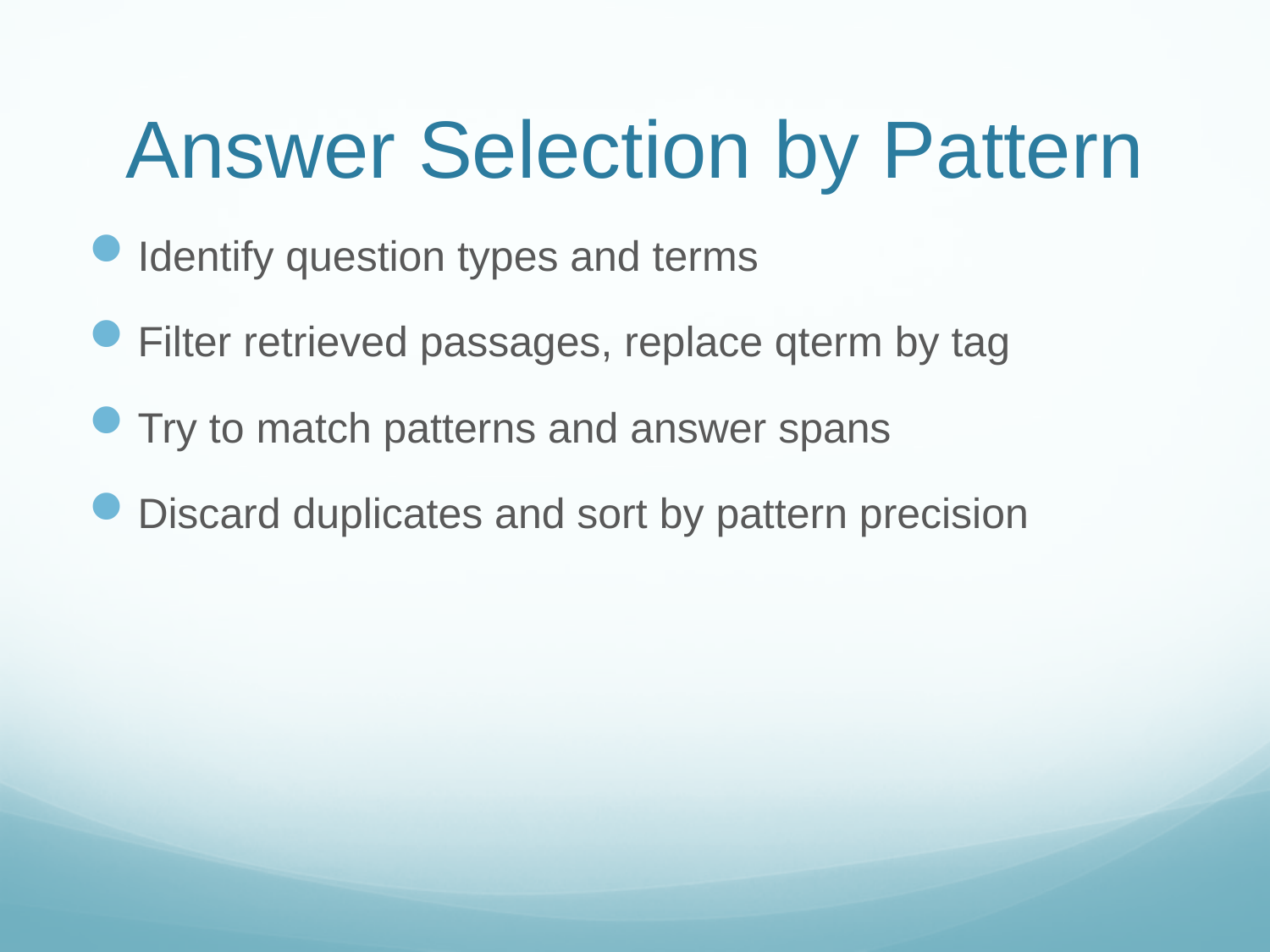

# Answer Selection by Pattern
Identify question types and terms
Filter retrieved passages, replace qterm by tag
Try to match patterns and answer spans
Discard duplicates and sort by pattern precision